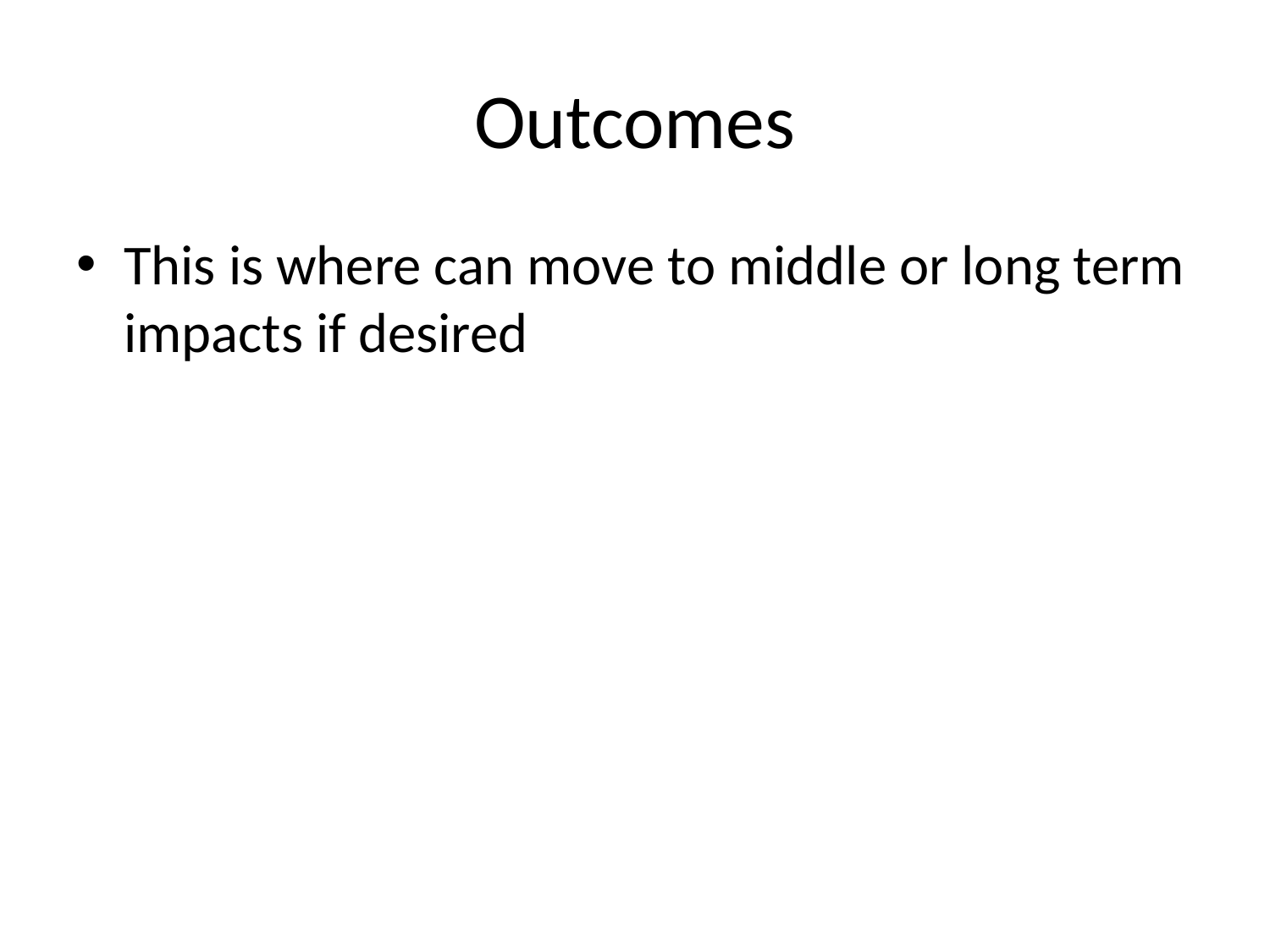

# Outcomes
This is where can move to middle or long term impacts if desired